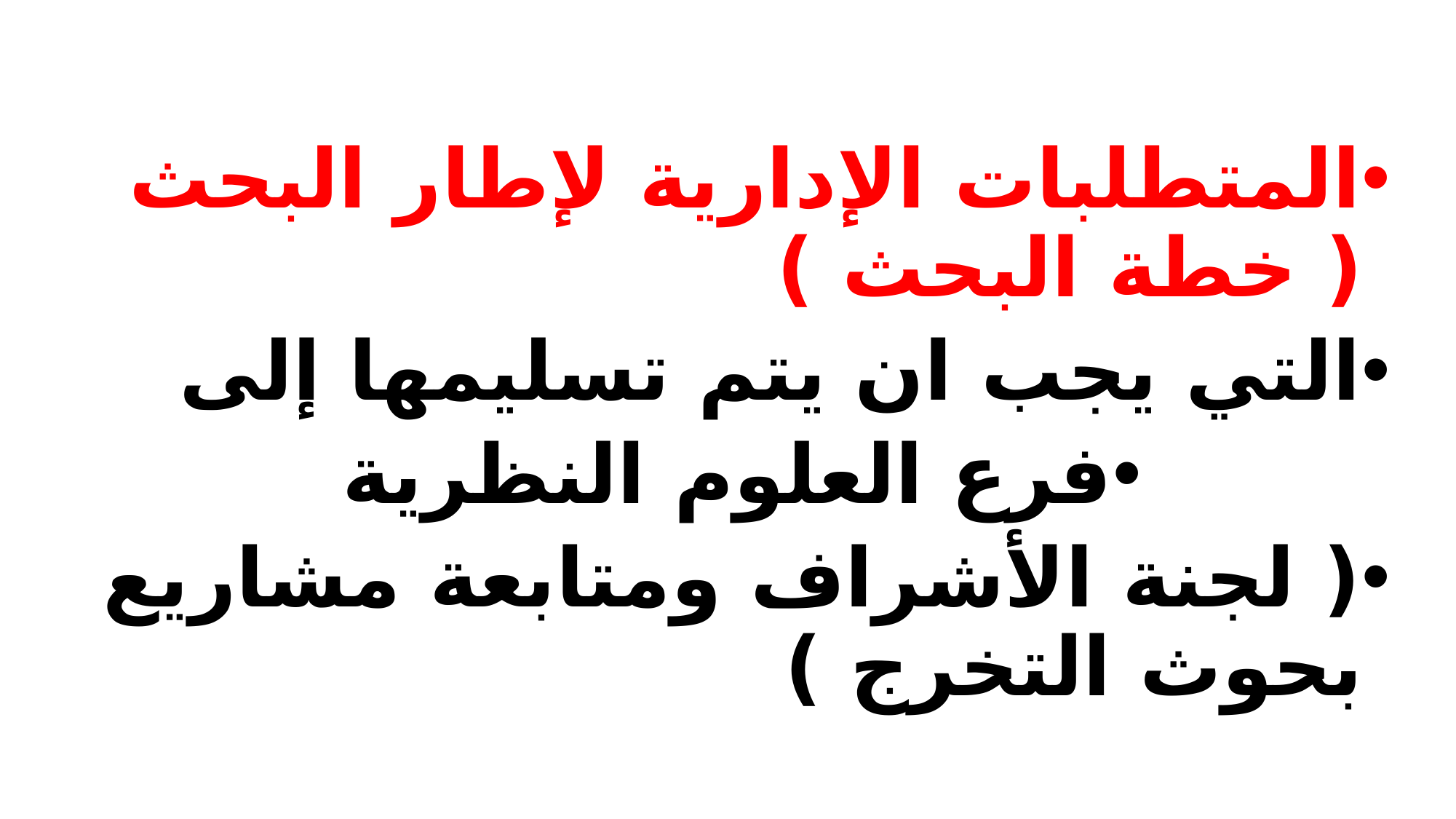

#
المتطلبات الإدارية لإطار البحث ( خطة البحث )
التي يجب ان يتم تسليمها إلى
فرع العلوم النظرية
( لجنة الأشراف ومتابعة مشاريع بحوث التخرج )